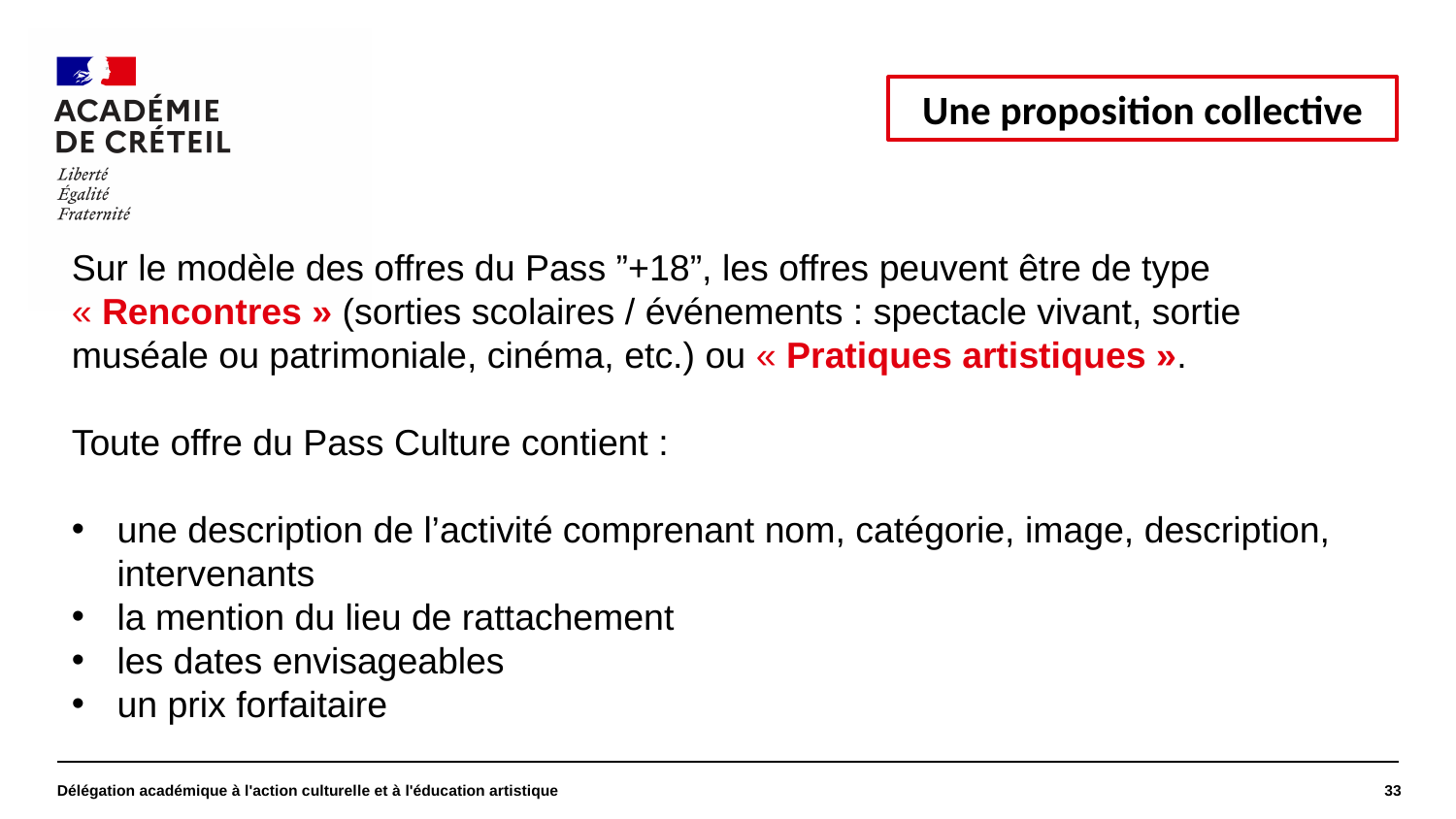

#
Une proposition collective
Sur le modèle des offres du Pass ”+18”, les offres peuvent être de type « Rencontres » (sorties scolaires / événements : spectacle vivant, sortie muséale ou patrimoniale, cinéma, etc.) ou « Pratiques artistiques ».

Toute offre du Pass Culture contient :

une description de l’activité comprenant nom, catégorie, image, description, intervenants
la mention du lieu de rattachement
les dates envisageables
un prix forfaitaire
Délégation académique à l'action culturelle et à l'éducation artistique
33